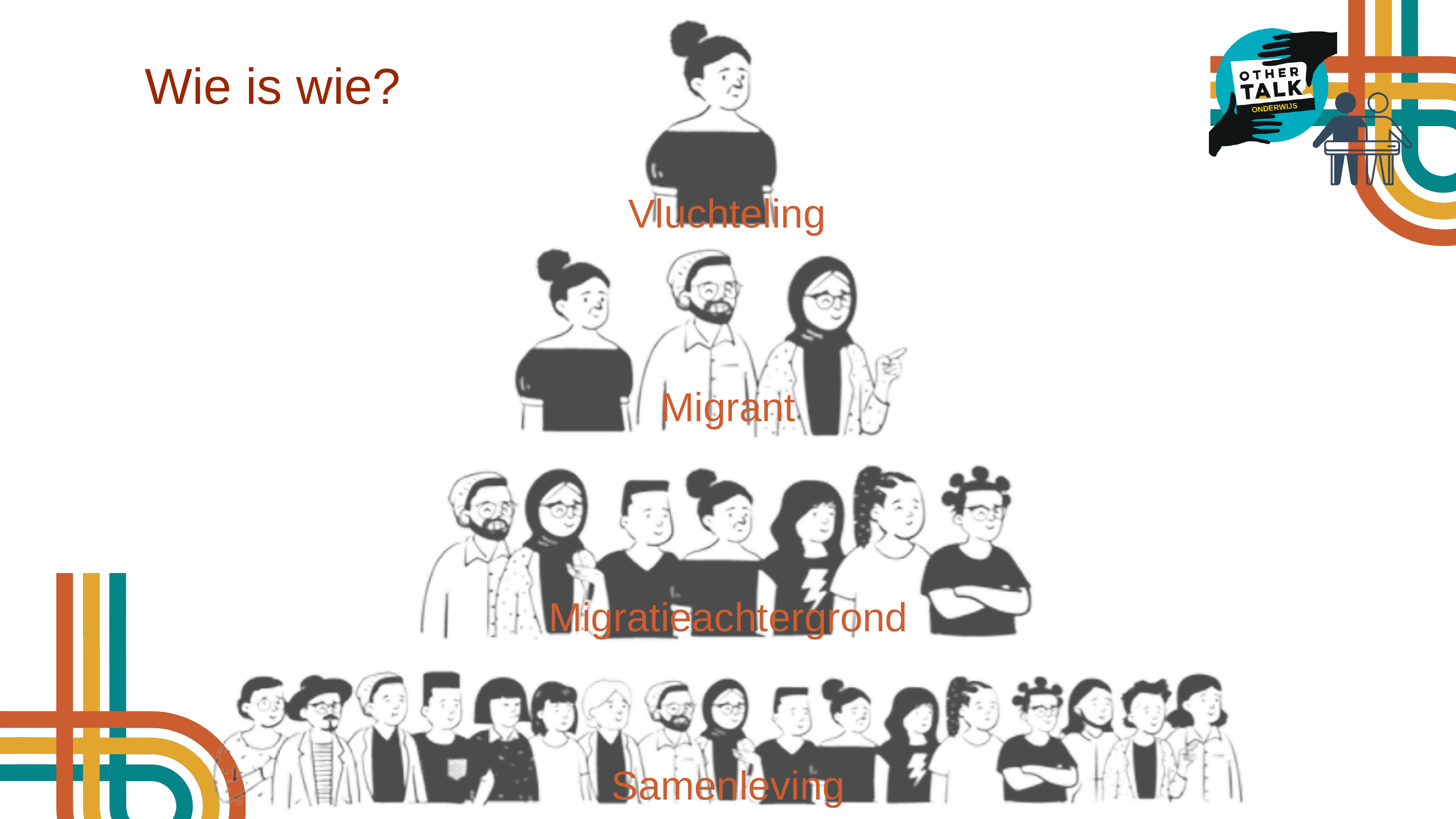

Vluchteling
Migrant
Migratieachtergrond
Samenleving

Wie is wie?